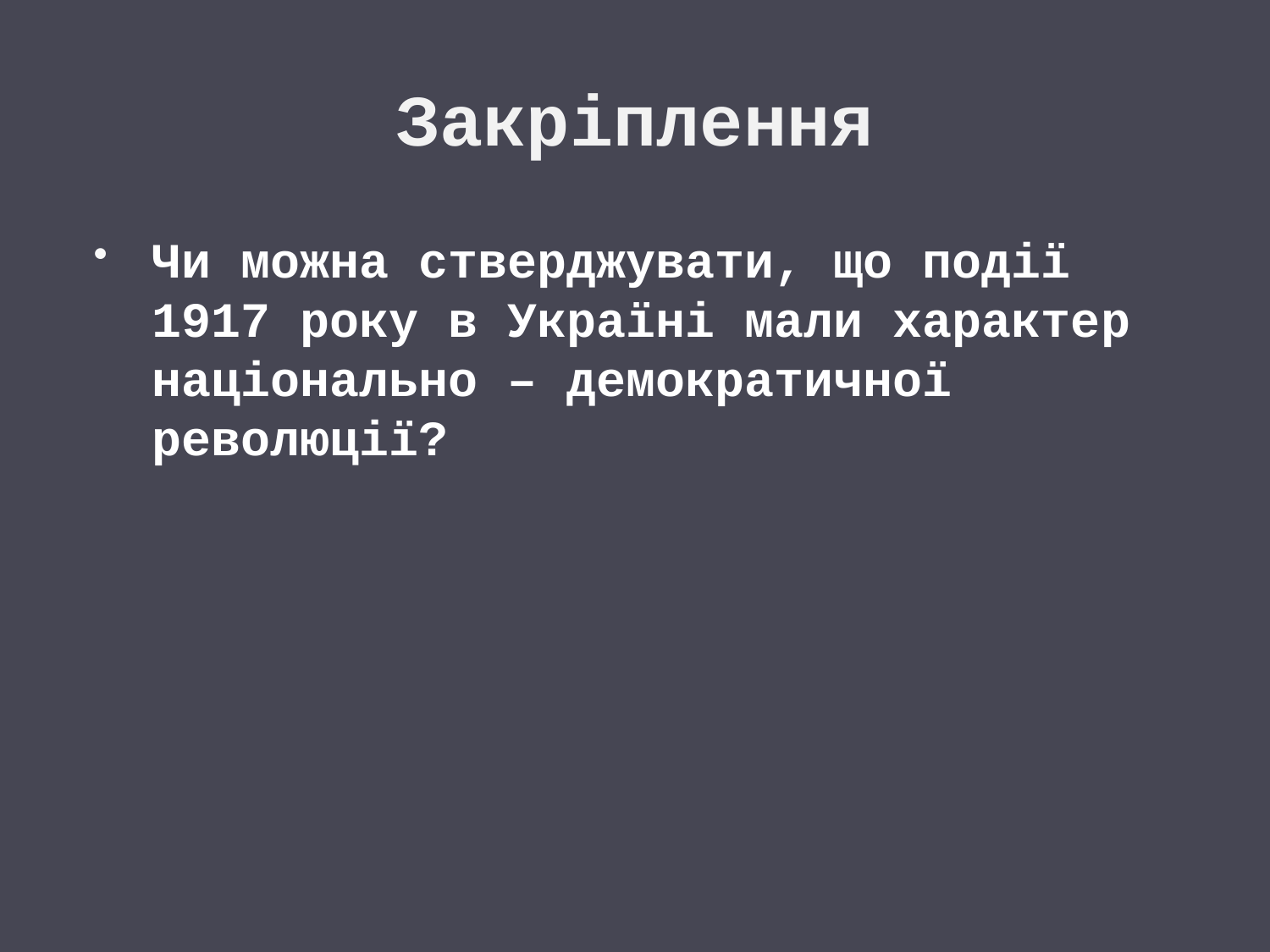

# Закріплення
Чи можна стверджувати, що події 1917 року в Україні мали характер національно – демократичної революції?